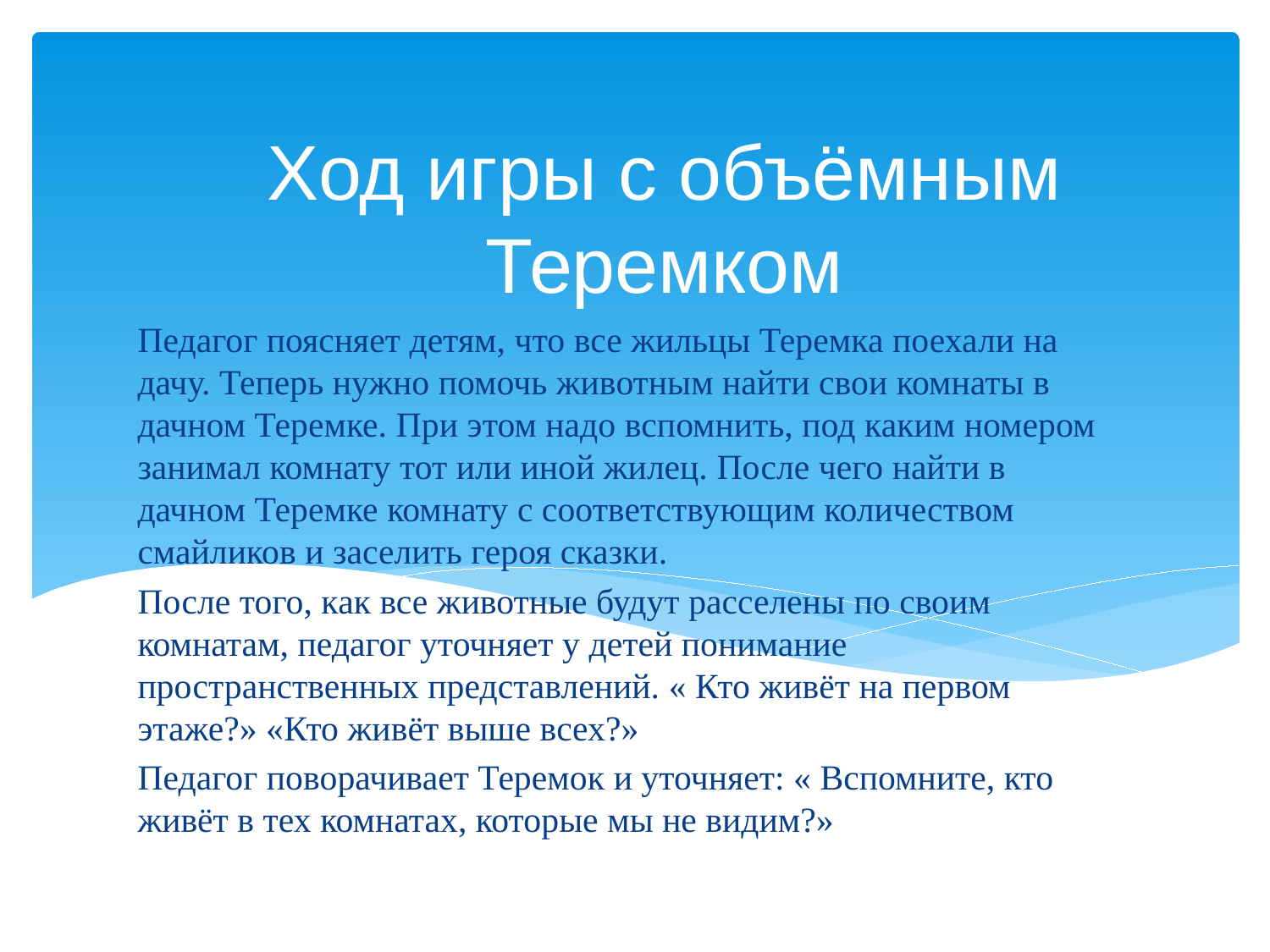

# Ход игры с объёмным Теремком
Педагог поясняет детям, что все жильцы Теремка поехали на дачу. Теперь нужно помочь животным найти свои комнаты в дачном Теремке. При этом надо вспомнить, под каким номером занимал комнату тот или иной жилец. После чего найти в дачном Теремке комнату с соответствующим количеством смайликов и заселить героя сказки.
После того, как все животные будут расселены по своим комнатам, педагог уточняет у детей понимание пространственных представлений. « Кто живёт на первом этаже?» «Кто живёт выше всех?»
Педагог поворачивает Теремок и уточняет: « Вспомните, кто живёт в тех комнатах, которые мы не видим?»